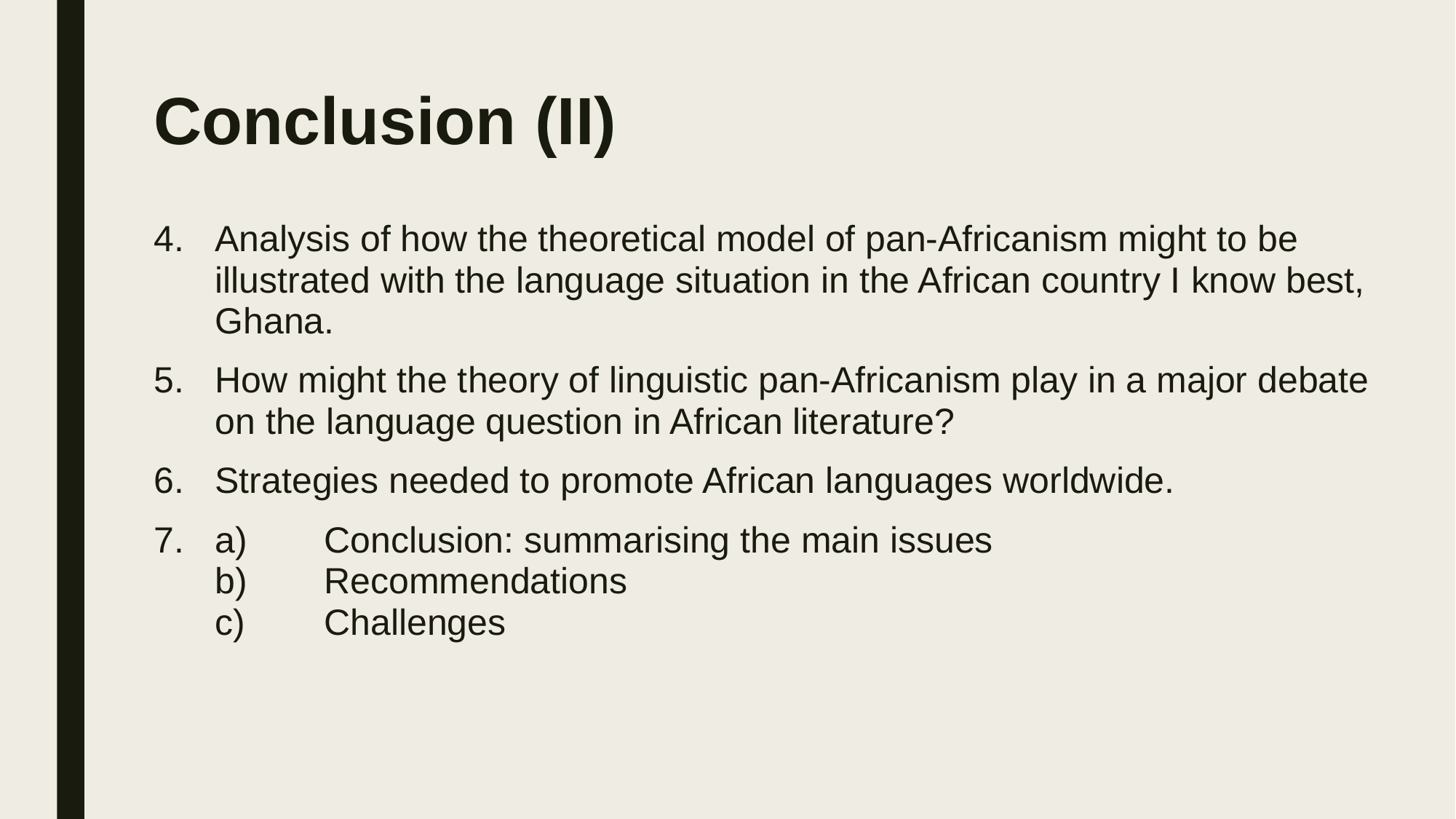

# Conclusion (II)
Analysis of how the theoretical model of pan-Africanism might to be illustrated with the language situation in the African country I know best, Ghana.
How might the theory of linguistic pan-Africanism play in a major debate on the language question in African literature?
Strategies needed to promote African languages worldwide.
a)	Conclusion: summarising the main issues
b)	Recommendations
c) 	Challenges